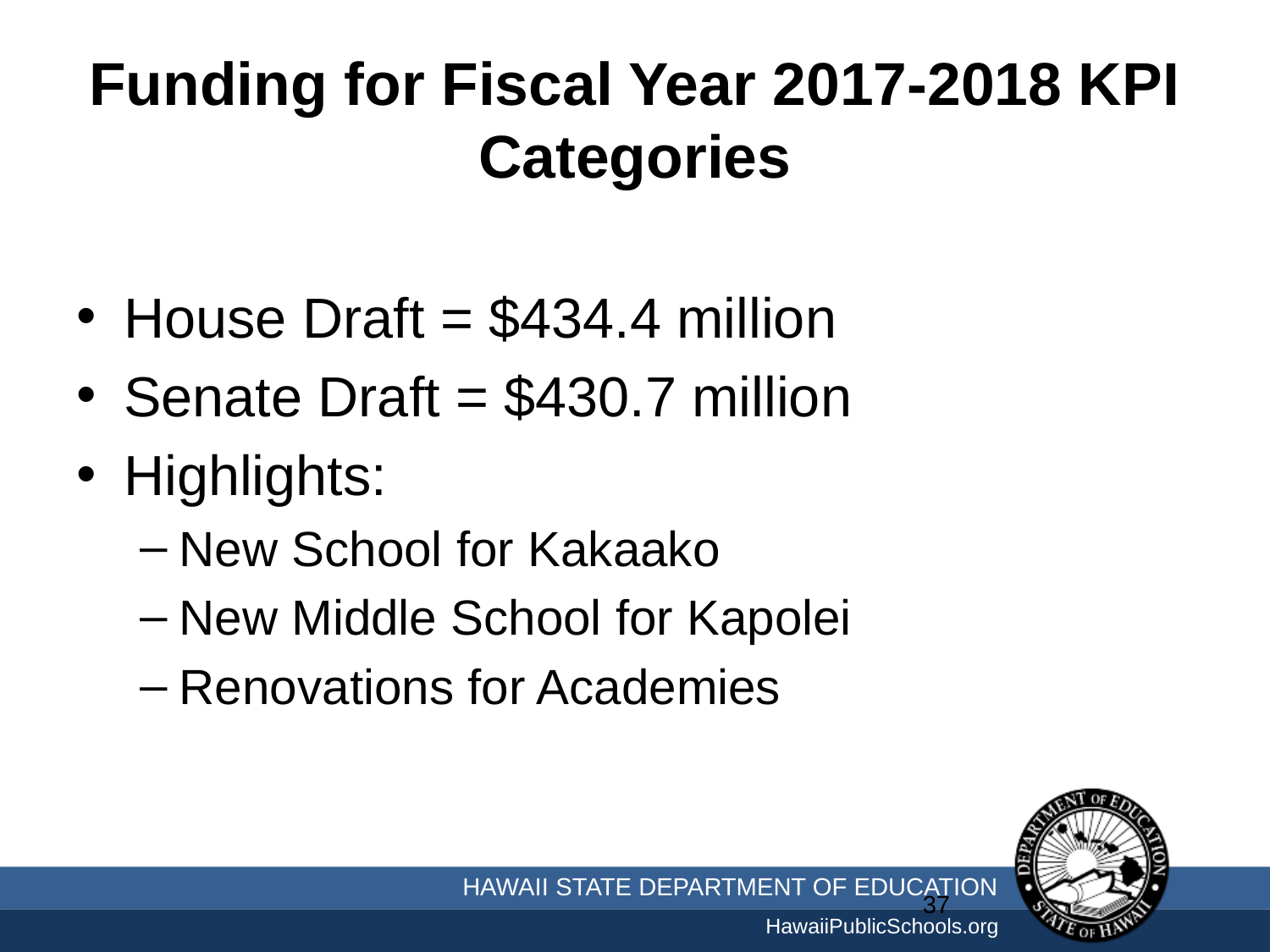

# Funding for Fiscal Year 2017-2018 KPI Categories
House Draft = $434.4 million
Senate Draft = $430.7 million
Highlights:
New School for Kakaako
New Middle School for Kapolei
Renovations for Academies

37